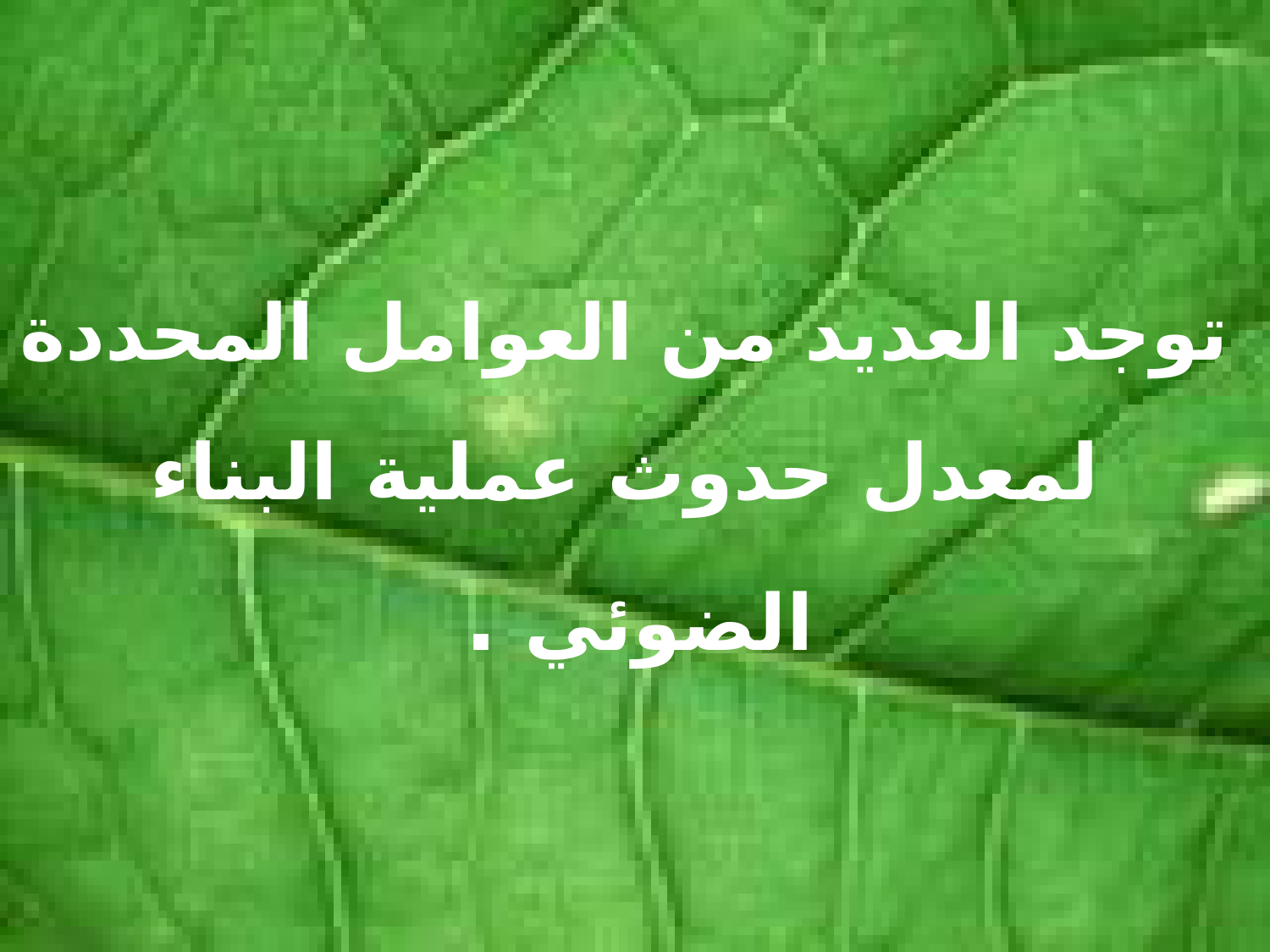

# توجد العديد من العوامل المحددة لمعدل حدوث عملية البناء الضوئي .